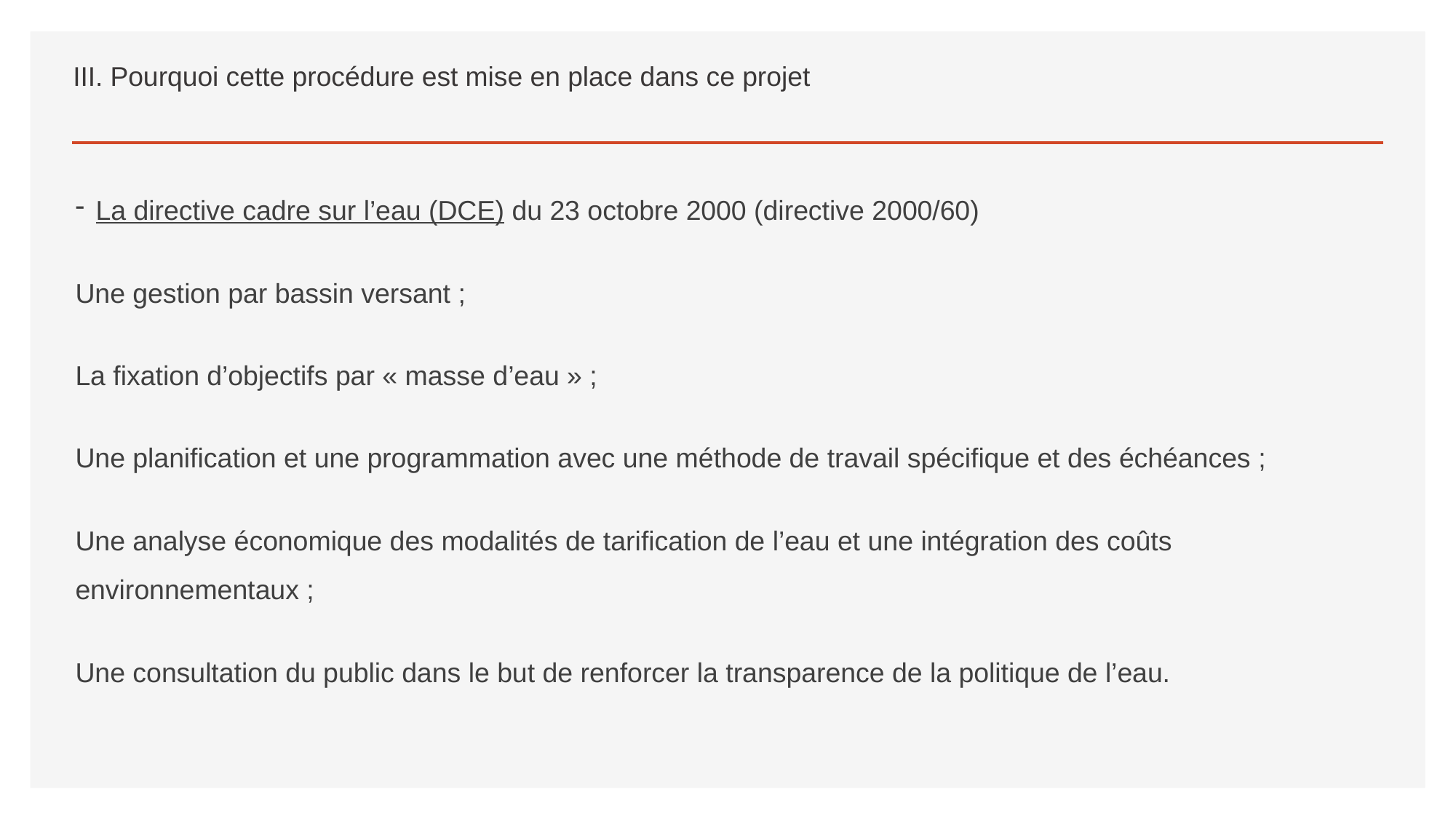

# III. Pourquoi cette procédure est mise en place dans ce projet
La directive cadre sur l’eau (DCE) du 23 octobre 2000 (directive 2000/60)
Une gestion par bassin versant ;
La fixation d’objectifs par « masse d’eau » ;
Une planification et une programmation avec une méthode de travail spécifique et des échéances ;
Une analyse économique des modalités de tarification de l’eau et une intégration des coûts environnementaux ;
Une consultation du public dans le but de renforcer la transparence de la politique de l’eau.